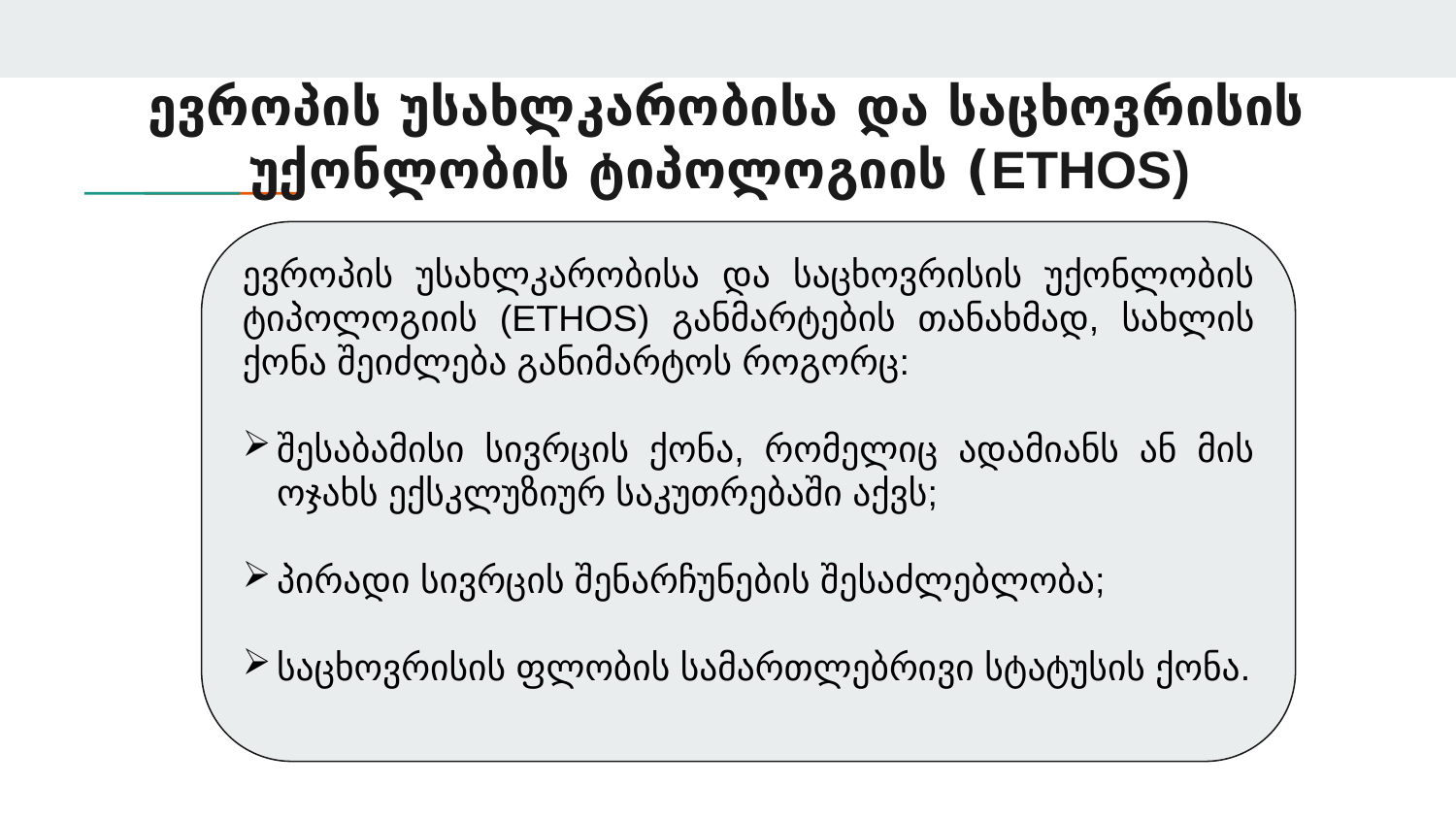

# ევროპის უსახლკარობისა და საცხოვრისის უქონლობის ტიპოლოგიის (ETHOS)

ევროპის უსახლკარობისა და საცხოვრისის უქონლობის ტიპოლოგიის (ETHOS) განმარტების თანახმად, სახლის ქონა შეიძლება განიმარტოს როგორც:

შესაბამისი სივრცის ქონა, რომელიც ადამიანს ან მის ოჯახს ექსკლუზიურ საკუთრებაში აქვს;

პირადი სივრცის შენარჩუნების შესაძლებლობა;

საცხოვრისის ფლობის სამართლებრივი სტატუსის ქონა.